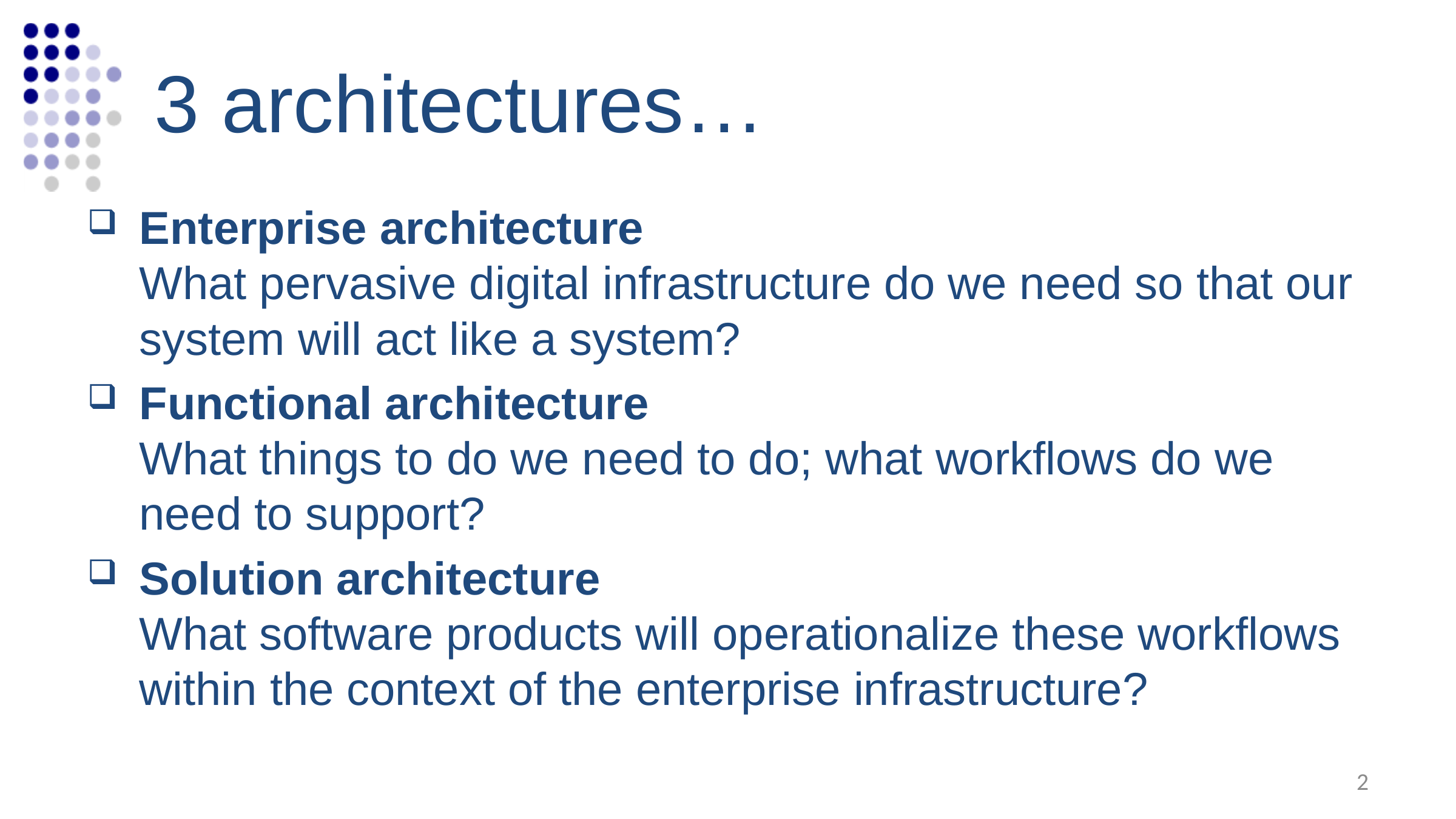

# 3 architectures…
Enterprise architecture
What pervasive digital infrastructure do we need so that our system will act like a system?
Functional architecture
What things to do we need to do; what workflows do we need to support?
Solution architecture
What software products will operationalize these workflows within the context of the enterprise infrastructure?
2